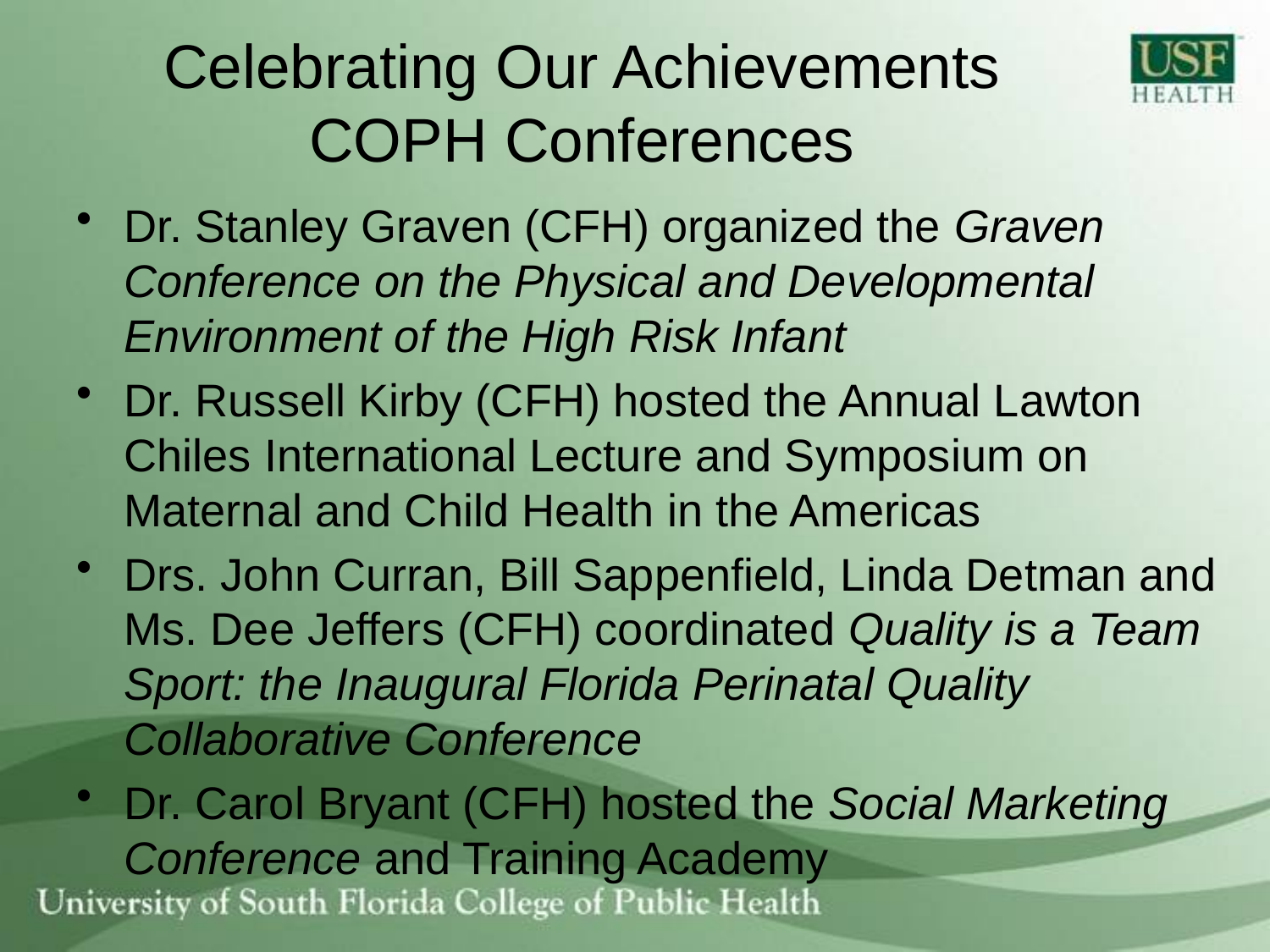

# Celebrating Our Achievements COPH Conferences
Dr. Stanley Graven (CFH) organized the Graven Conference on the Physical and Developmental Environment of the High Risk Infant
Dr. Russell Kirby (CFH) hosted the Annual Lawton Chiles International Lecture and Symposium on Maternal and Child Health in the Americas
Drs. John Curran, Bill Sappenfield, Linda Detman and Ms. Dee Jeffers (CFH) coordinated Quality is a Team Sport: the Inaugural Florida Perinatal Quality Collaborative Conference
Dr. Carol Bryant (CFH) hosted the Social Marketing Conference and Training Academy